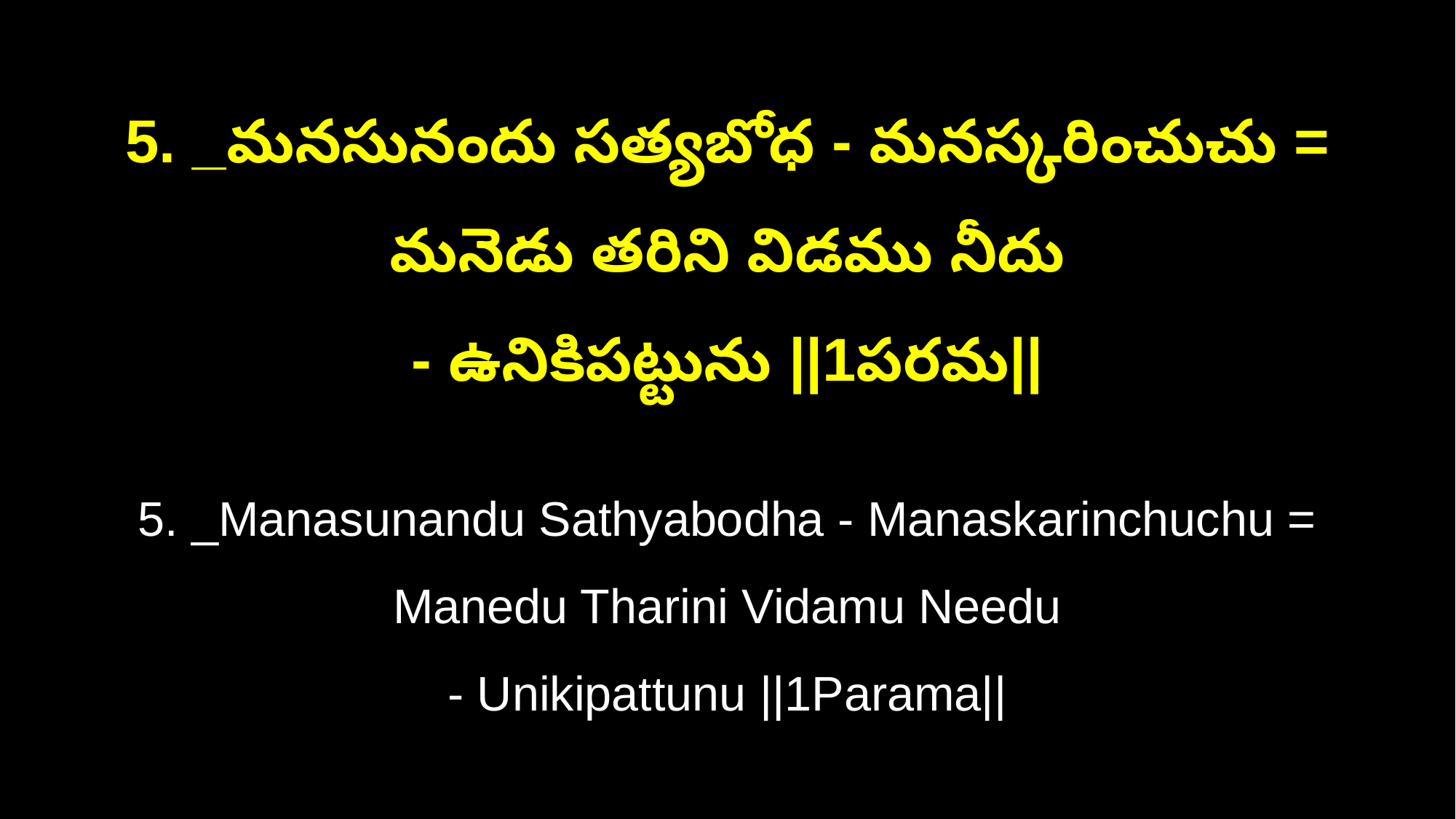

5. _మనసునందు సత్యబోధ - మనస్కరించుచు = మనెడు తరిని విడము నీదు
- ఉనికిపట్టును ||1పరమ||
5. _Manasunandu Sathyabodha - Manaskarinchuchu = Manedu Tharini Vidamu Needu
- Unikipattunu ||1Parama||